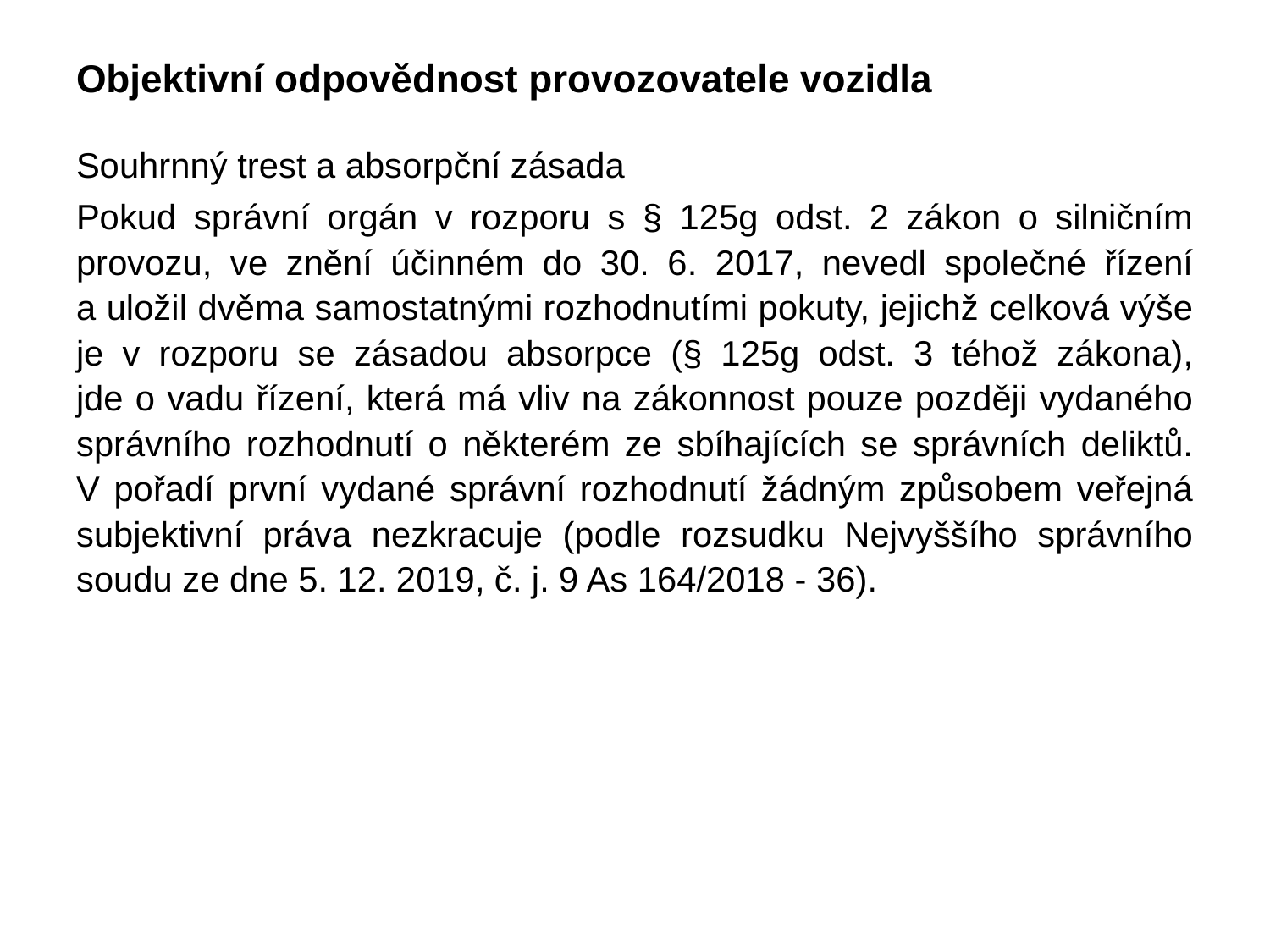

# Objektivní odpovědnost provozovatele vozidla
Souhrnný trest a absorpční zásada
Pokud správní orgán v rozporu s § 125g odst. 2 zákon o silničním provozu, ve znění účinném do 30. 6. 2017, nevedl společné řízení
a uložil dvěma samostatnými rozhodnutími pokuty, jejichž celková výše je v rozporu se zásadou absorpce (§ 125g odst. 3 téhož zákona),
jde o vadu řízení, která má vliv na zákonnost pouze později vydaného správního rozhodnutí o některém ze sbíhajících se správních deliktů.
V pořadí první vydané správní rozhodnutí žádným způsobem veřejná subjektivní práva nezkracuje (podle rozsudku Nejvyššího správního soudu ze dne 5. 12. 2019, č. j. 9 As 164/2018 - 36).